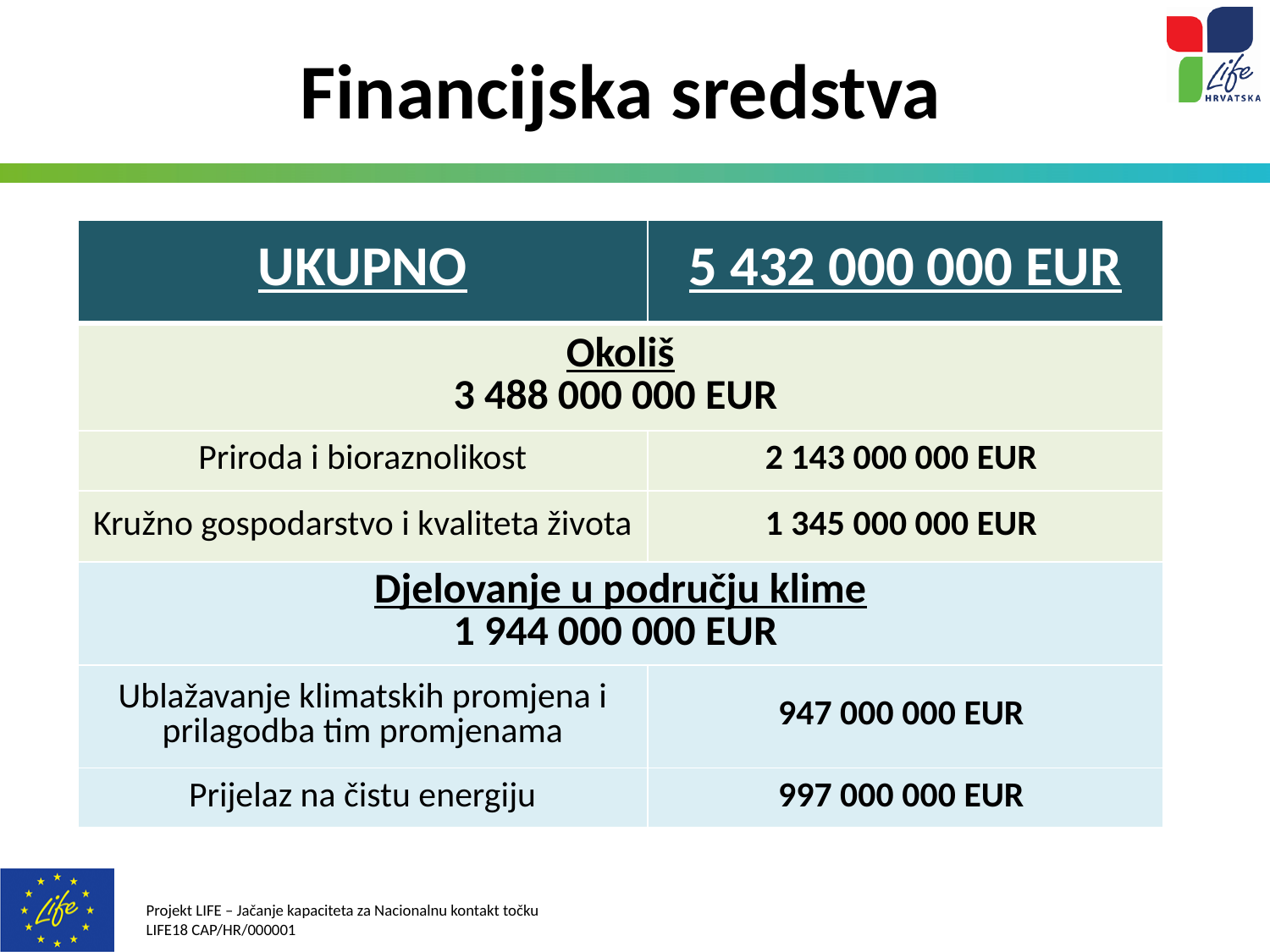

# Financijska sredstva
| UKUPNO | 5 432 000 000 EUR |
| --- | --- |
| Okoliš 3 488 000 000 EUR |  |
| Priroda i bioraznolikost | 2 143 000 000 EUR |
| Kružno gospodarstvo i kvaliteta života | 1 345 000 000 EUR |
| Djelovanje u području klime 1 944 000 000 EUR |  |
| Ublažavanje klimatskih promjena i prilagodba tim promjenama | 947 000 000 EUR |
| Prijelaz na čistu energiju | 997 000 000 EUR |